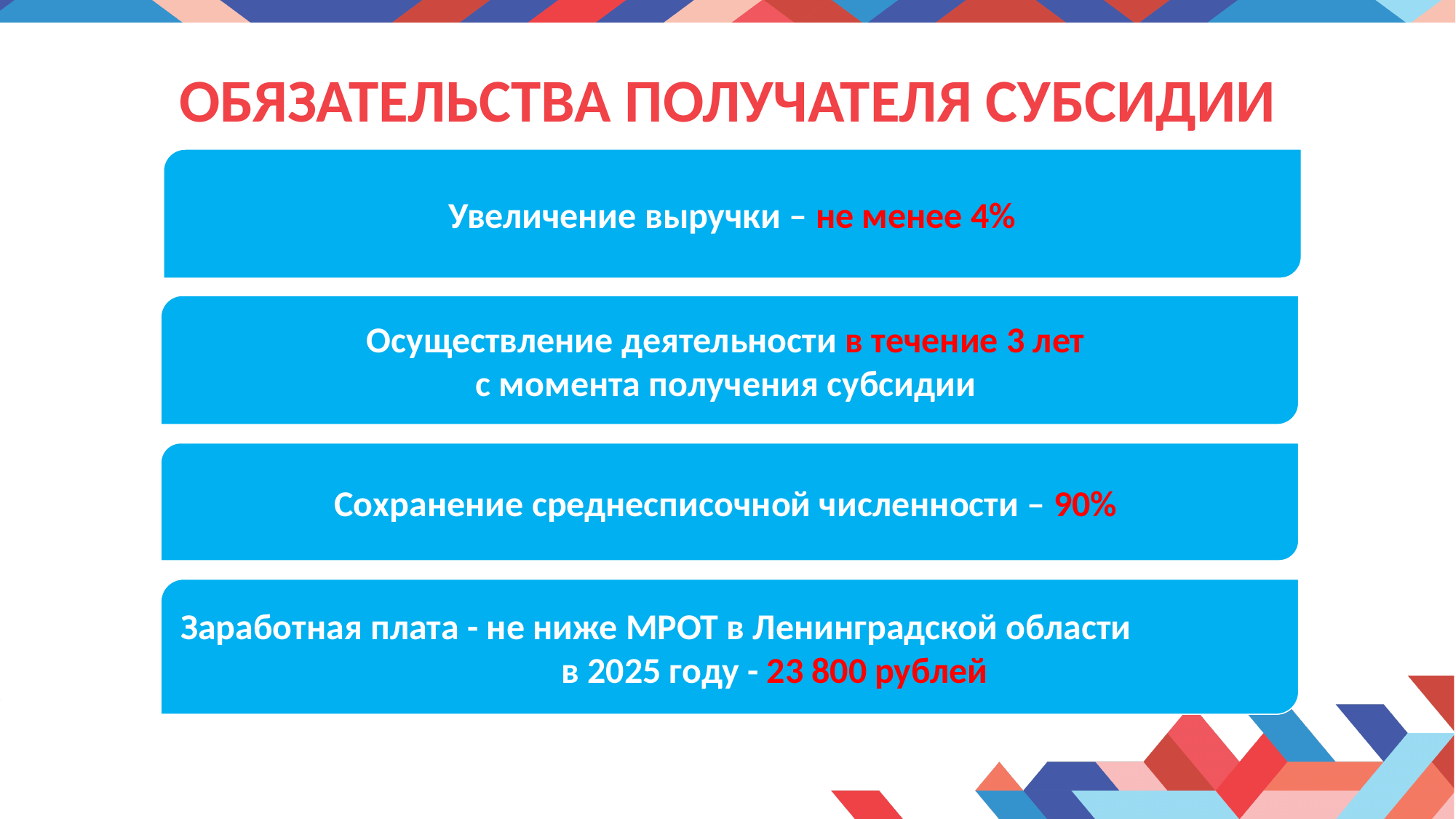

# ОБЯЗАТЕЛЬСТВА пОЛУЧАТЕЛЯ субсидии
Увеличение выручки – не менее 4%
Осуществление деятельности в течение 3 лет
с момента получения субсидии

Сохранение среднесписочной численности – 90%

Заработная плата - не ниже МРОТ в Ленинградской области                              в 2025 году - 23 800 рублей